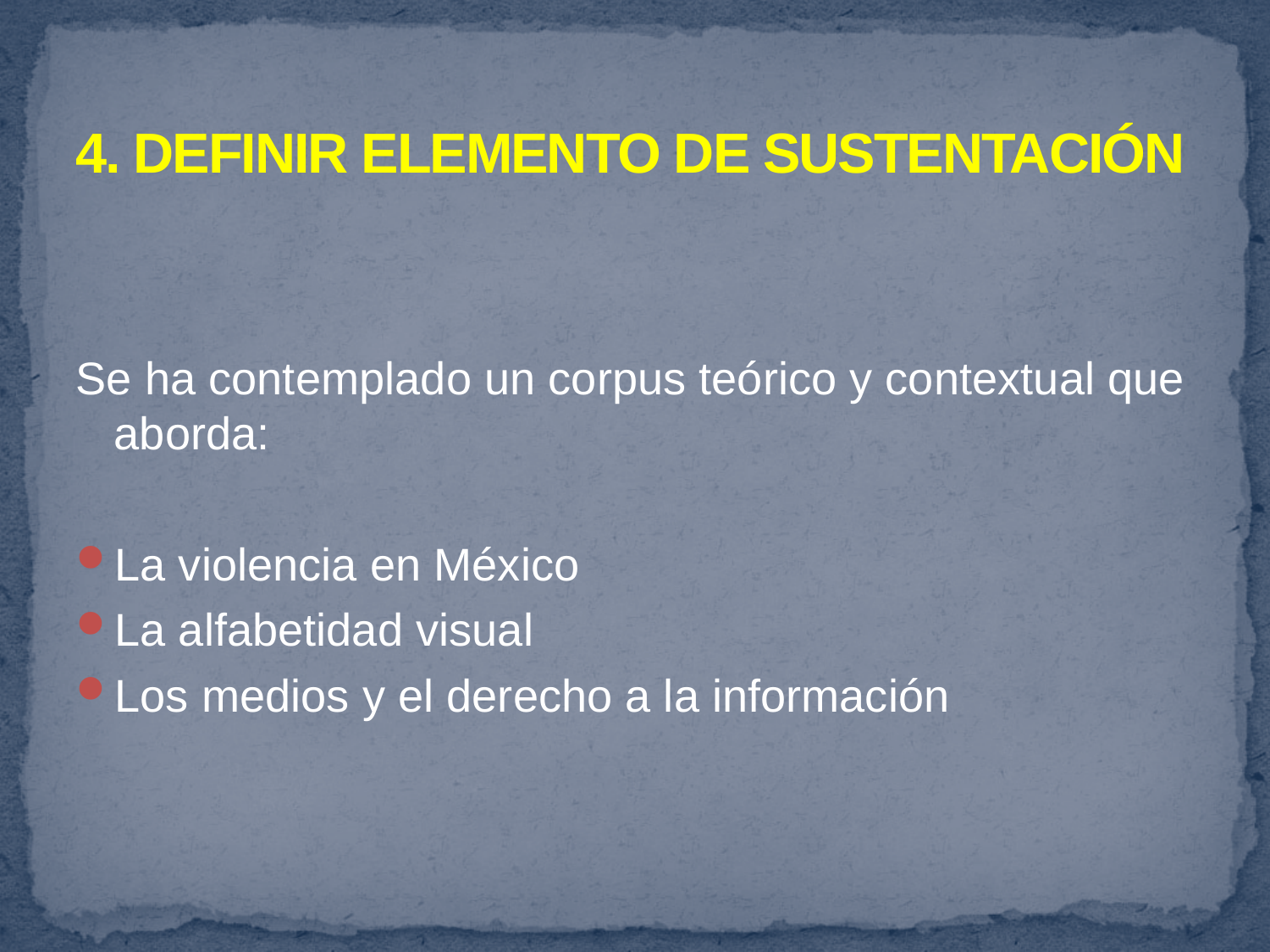

# 4. DEFINIR ELEMENTO DE SUSTENTACIÓN

Se ha contemplado un corpus teórico y contextual que aborda:

La violencia en México
La alfabetidad visual
Los medios y el derecho a la información